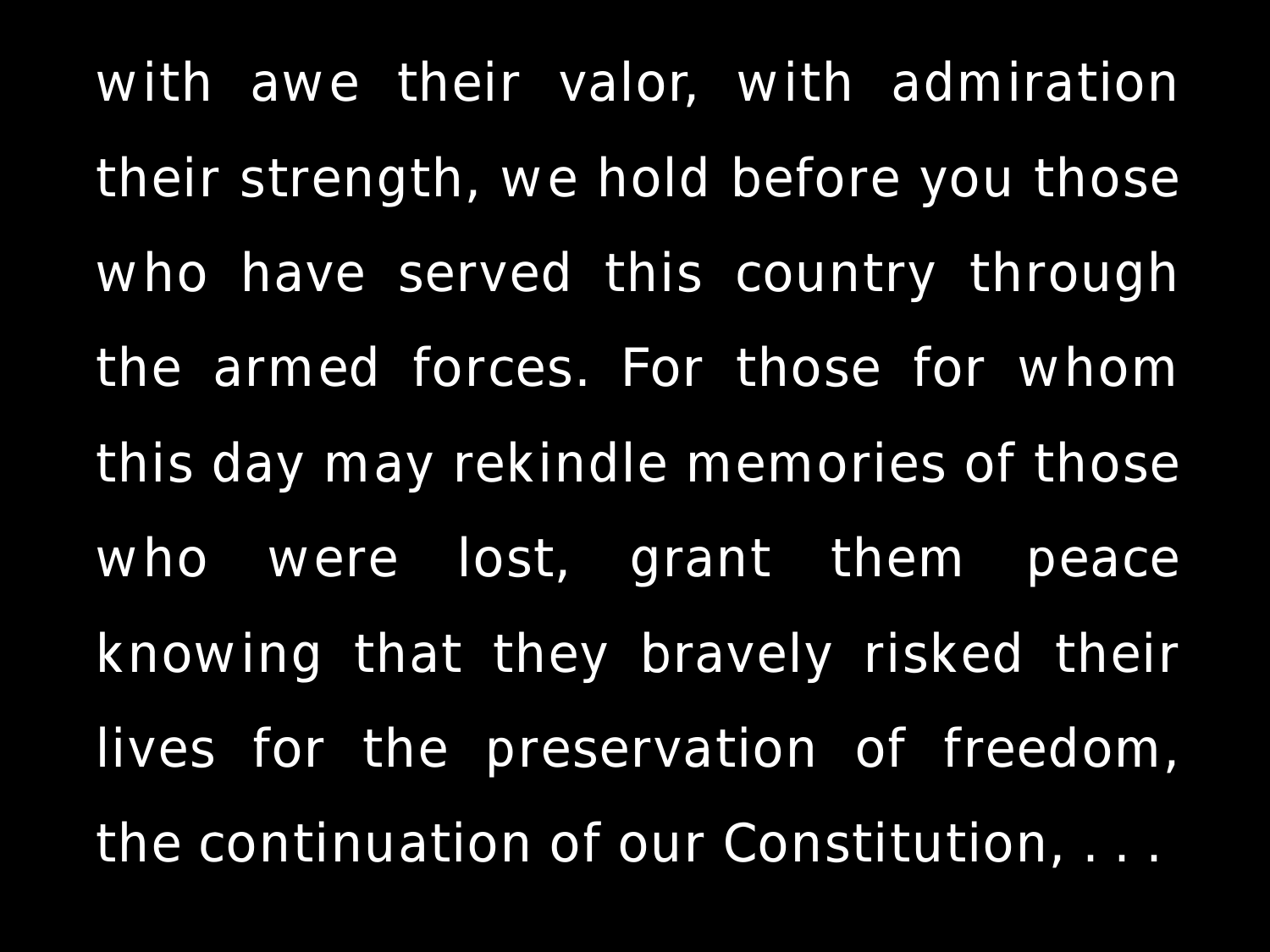

with awe their valor, with admiration their strength, we hold before you those who have served this country through the armed forces. For those for whom this day may rekindle memories of those who were lost, grant them peace knowing that they bravely risked their lives for the preservation of freedom, the continuation of our Constitution, . . .